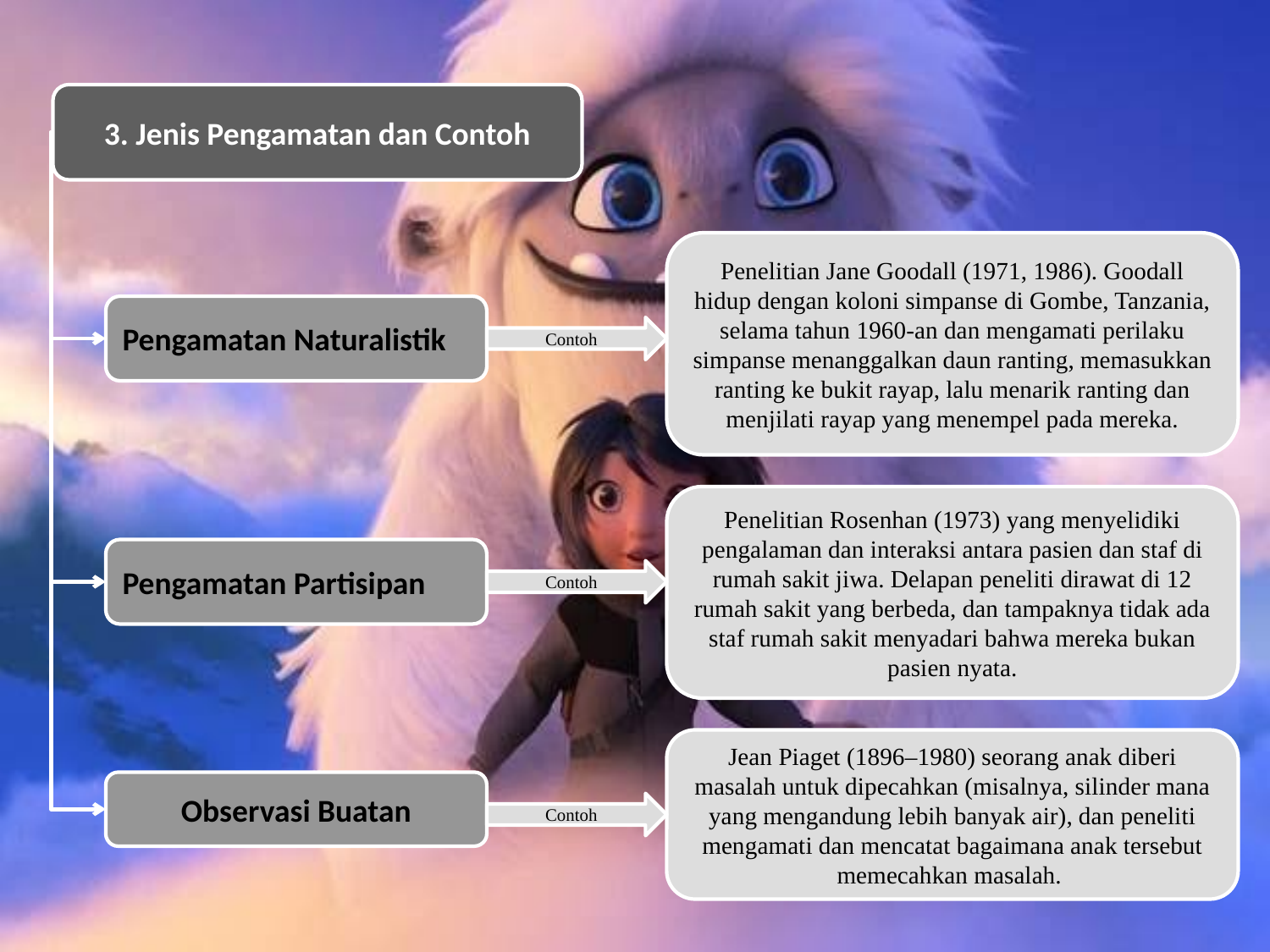

3. Jenis Pengamatan dan Contoh
Penelitian Jane Goodall (1971, 1986). Goodall hidup dengan koloni simpanse di Gombe, Tanzania, selama tahun 1960-an dan mengamati perilaku simpanse menanggalkan daun ranting, memasukkan ranting ke bukit rayap, lalu menarik ranting dan menjilati rayap yang menempel pada mereka.
Pengamatan Naturalistik
Contoh
Penelitian Rosenhan (1973) yang menyelidiki pengalaman dan interaksi antara pasien dan staf di rumah sakit jiwa. Delapan peneliti dirawat di 12 rumah sakit yang berbeda, dan tampaknya tidak ada staf rumah sakit menyadari bahwa mereka bukan pasien nyata.
Pengamatan Partisipan
Contoh
Jean Piaget (1896–1980) seorang anak diberi masalah untuk dipecahkan (misalnya, silinder mana yang mengandung lebih banyak air), dan peneliti mengamati dan mencatat bagaimana anak tersebut memecahkan masalah.
Observasi Buatan
Contoh